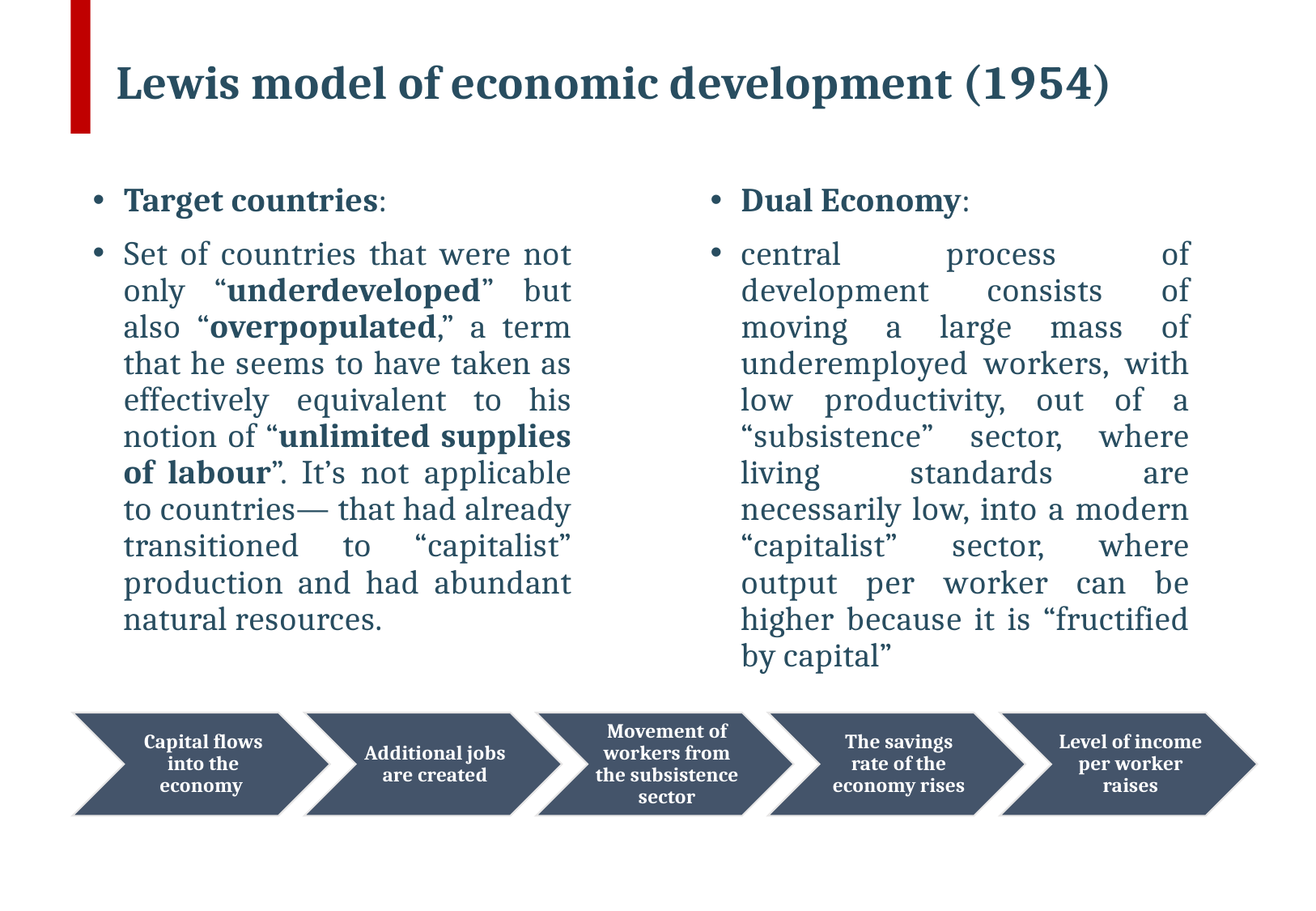

# Lewis model of economic development (1954)
Target countries:
Set of countries that were not only “underdeveloped” but also “overpopulated,” a term that he seems to have taken as effectively equivalent to his notion of “unlimited supplies of labour”. It’s not applicable to countries— that had already transitioned to “capitalist” production and had abundant natural resources.
Dual Economy:
central process of development consists of moving a large mass of underemployed workers, with low productivity, out of a “subsistence” sector, where living standards are necessarily low, into a modern “capitalist” sector, where output per worker can be higher because it is “fructified by capital”
Capital flows into the economy
Additional jobs are created
Movement of workers from the subsistence sector
The savings rate of the economy rises
Level of income per worker raises